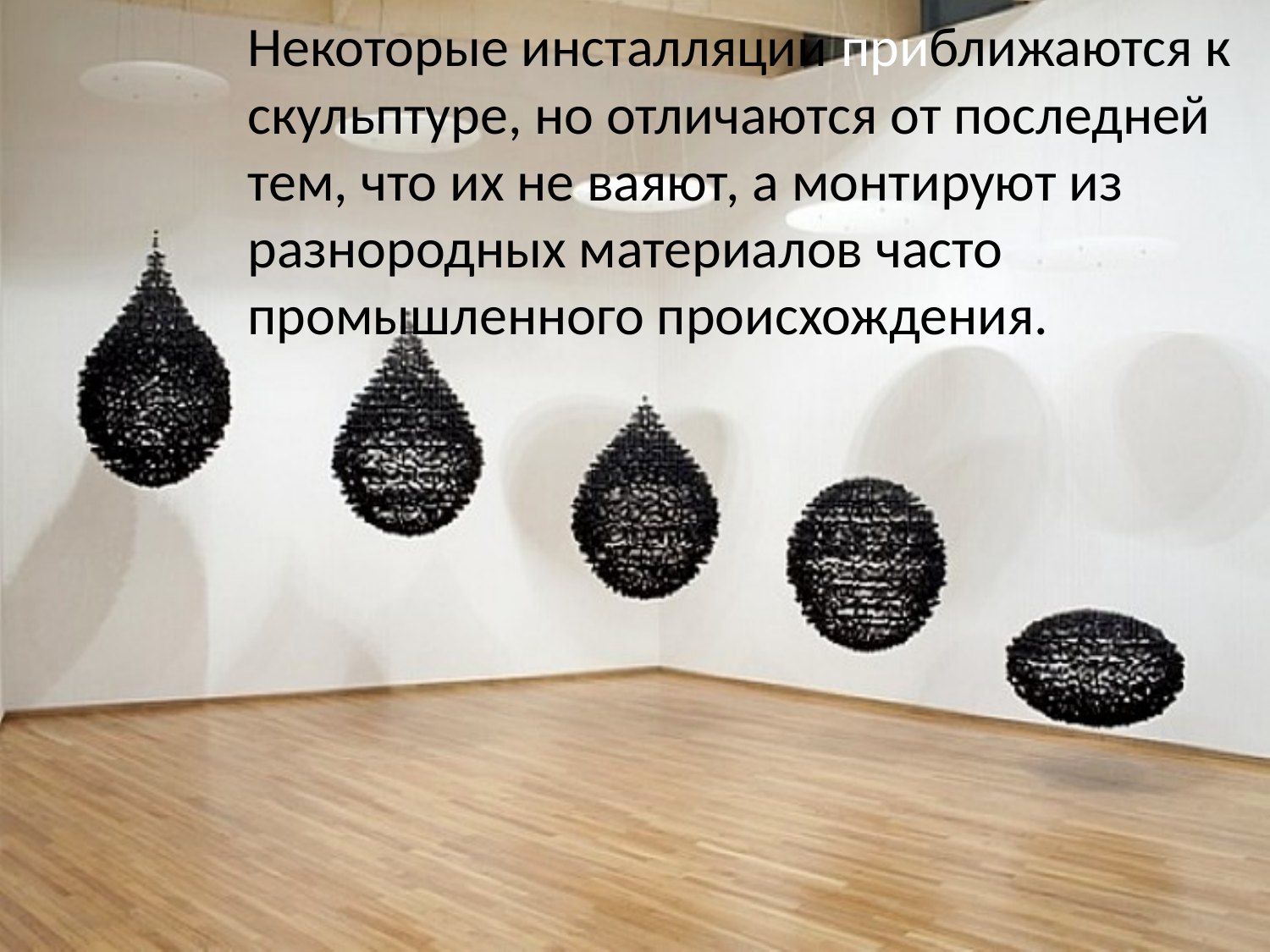

Некоторые инсталляции приближаются к скульптуре, но отличаются от последней тем, что их не ваяют, а монтируют из разнородных материалов часто промышленного происхождения.